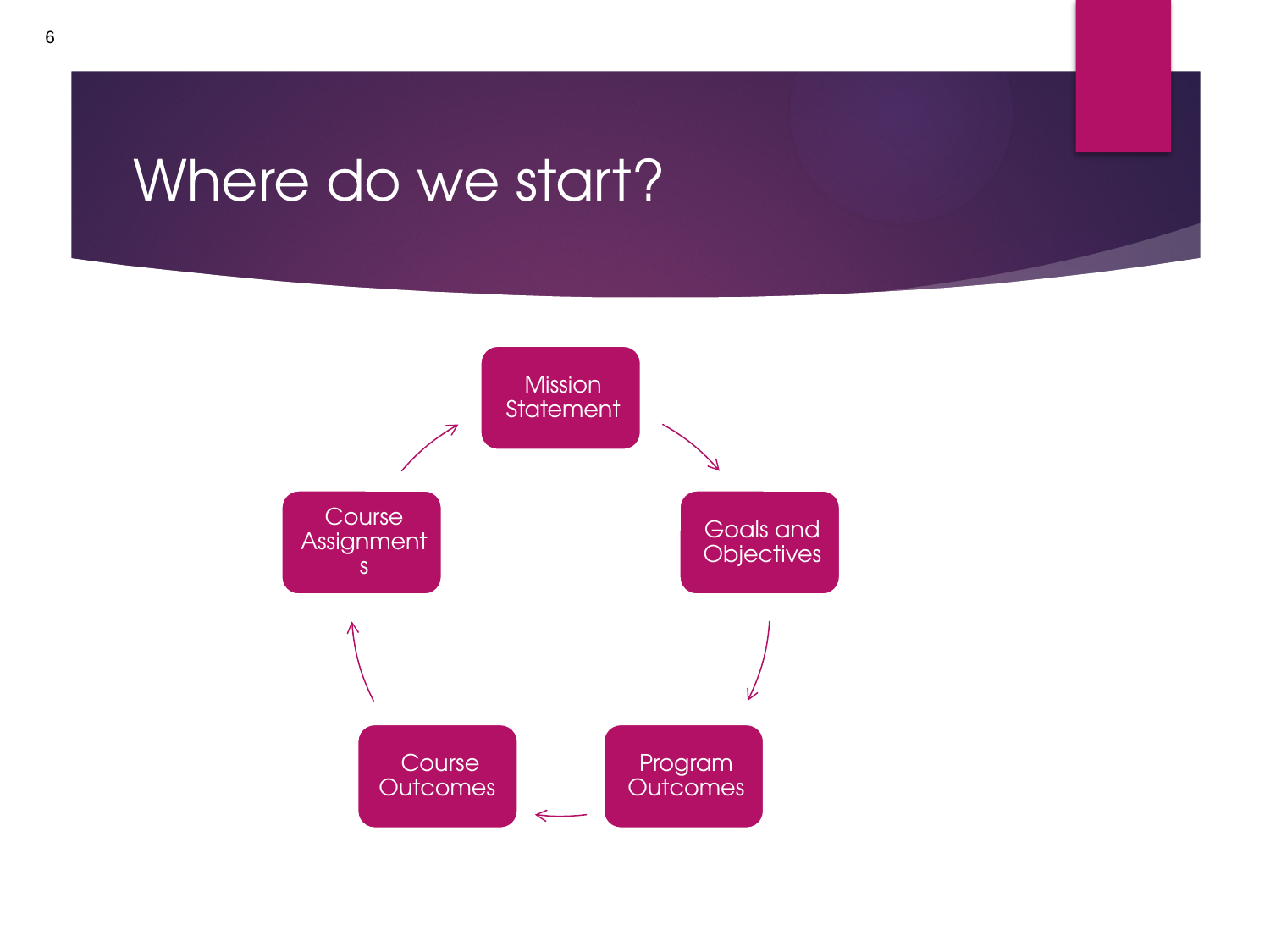

# Where do we start?
Mission Statement
Goals and Objectives
Program Outcomes
Course Outcomes
Course Assignments